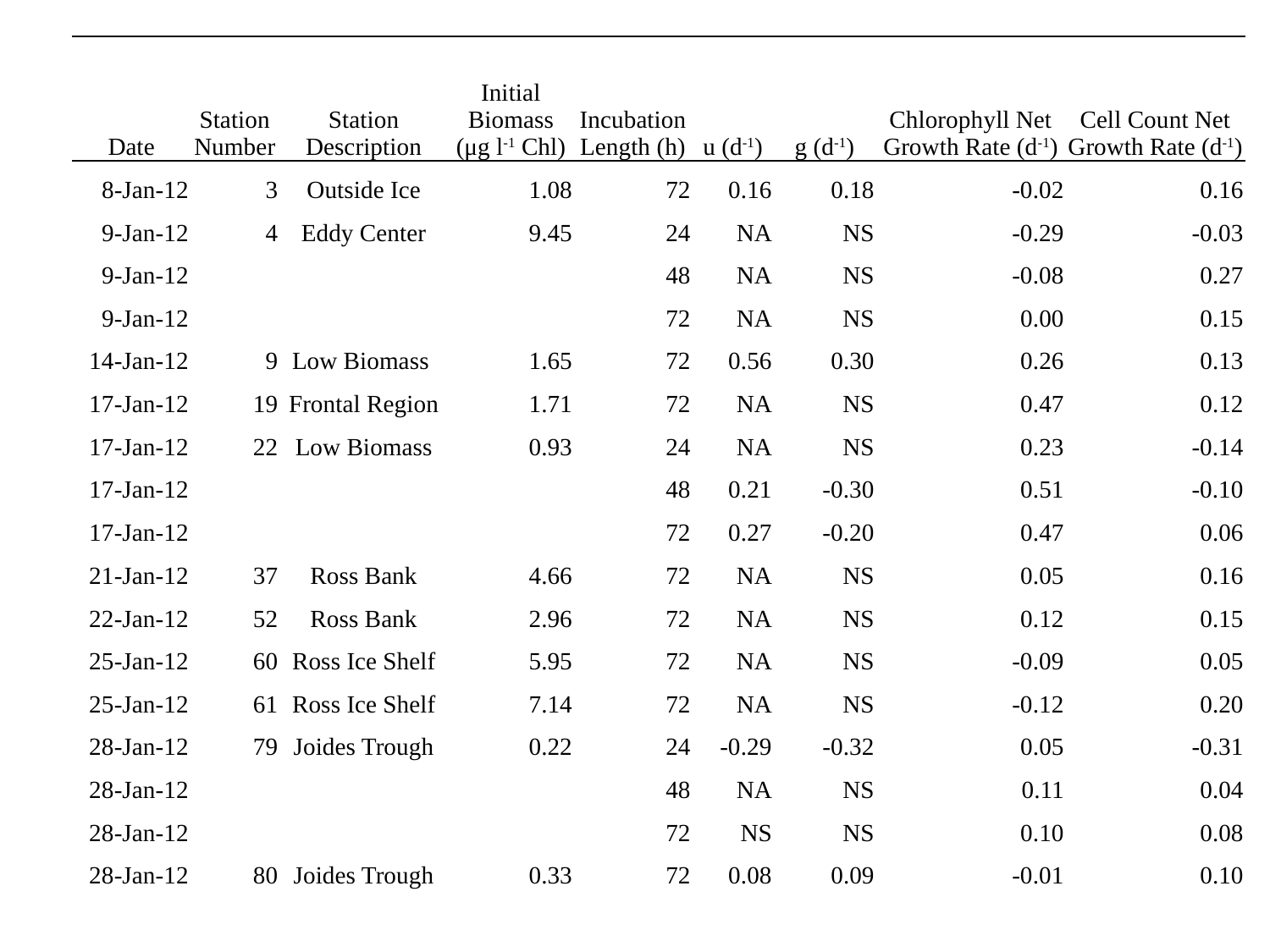

| Date | Station Number | Station Description | Initial Biomass (μg l-1 Chl) | Incubation Length (h) | u (d-1) | g (d-1) | Chlorophyll Net Growth Rate (d-1) | Cell Count Net Growth Rate (d-1) |
| --- | --- | --- | --- | --- | --- | --- | --- | --- |
| 8-Jan-12 | 3 | Outside Ice | 1.08 | 72 | 0.16 | 0.18 | -0.02 | 0.16 |
| 9-Jan-12 | 4 | Eddy Center | 9.45 | 24 | NA | NS | -0.29 | -0.03 |
| 9-Jan-12 |  |  |  | 48 | NA | NS | -0.08 | 0.27 |
| 9-Jan-12 |  |  |  | 72 | NA | NS | 0.00 | 0.15 |
| 14-Jan-12 | 9 | Low Biomass | 1.65 | 72 | 0.56 | 0.30 | 0.26 | 0.13 |
| 17-Jan-12 | 19 | Frontal Region | 1.71 | 72 | NA | NS | 0.47 | 0.12 |
| 17-Jan-12 | 22 | Low Biomass | 0.93 | 24 | NA | NS | 0.23 | -0.14 |
| 17-Jan-12 |  |  |  | 48 | 0.21 | -0.30 | 0.51 | -0.10 |
| 17-Jan-12 |  |  |  | 72 | 0.27 | -0.20 | 0.47 | 0.06 |
| 21-Jan-12 | 37 | Ross Bank | 4.66 | 72 | NA | NS | 0.05 | 0.16 |
| 22-Jan-12 | 52 | Ross Bank | 2.96 | 72 | NA | NS | 0.12 | 0.15 |
| 25-Jan-12 | 60 | Ross Ice Shelf | 5.95 | 72 | NA | NS | -0.09 | 0.05 |
| 25-Jan-12 | 61 | Ross Ice Shelf | 7.14 | 72 | NA | NS | -0.12 | 0.20 |
| 28-Jan-12 | 79 | Joides Trough | 0.22 | 24 | -0.29 | -0.32 | 0.05 | -0.31 |
| 28-Jan-12 |  |  |  | 48 | NA | NS | 0.11 | 0.04 |
| 28-Jan-12 |  |  |  | 72 | NS | NS | 0.10 | 0.08 |
| 28-Jan-12 | 80 | Joides Trough | 0.33 | 72 | 0.08 | 0.09 | -0.01 | 0.10 |